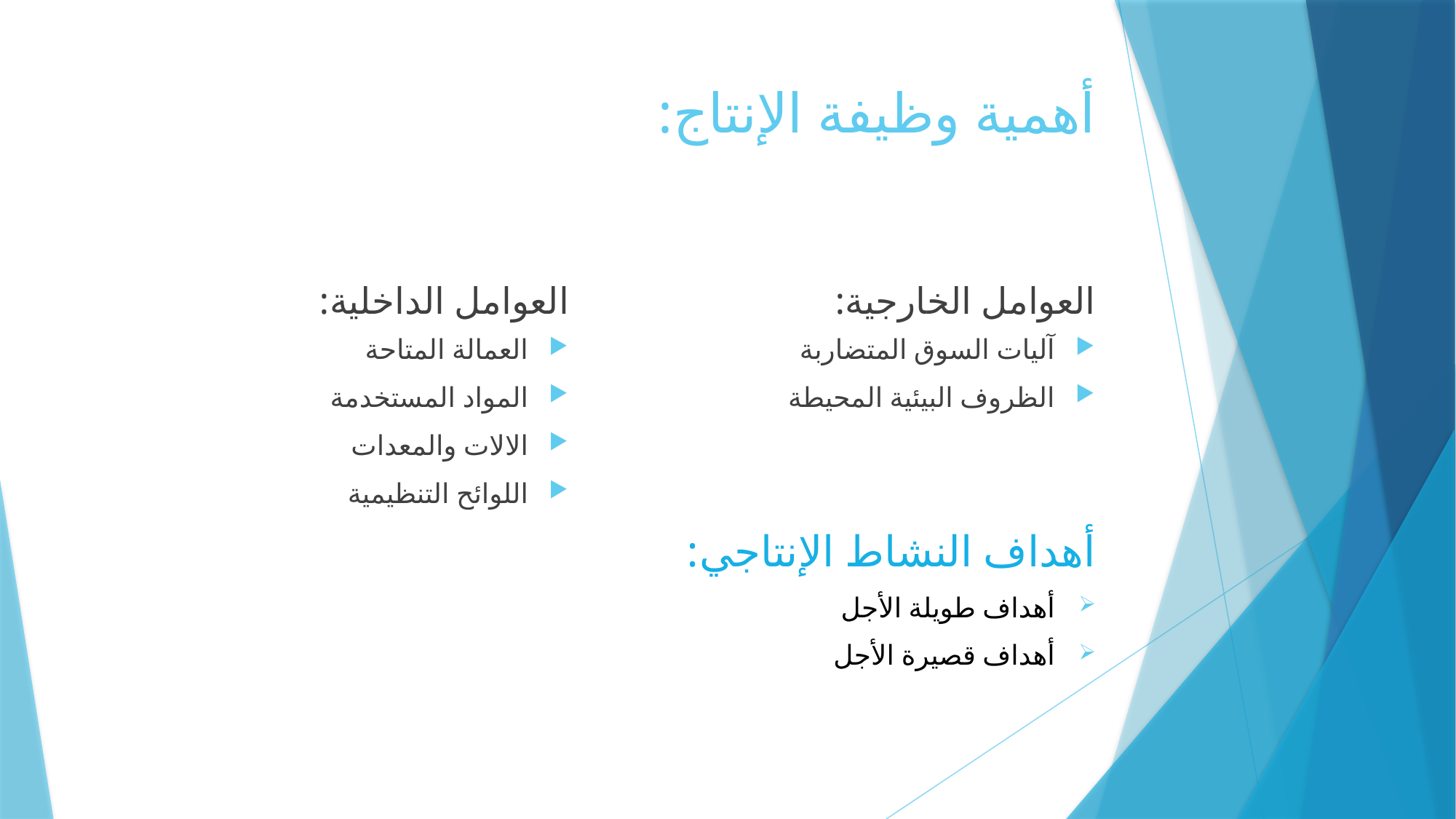

# أهمية وظيفة الإنتاج:
العوامل الداخلية:
العوامل الخارجية:
العمالة المتاحة
المواد المستخدمة
الالات والمعدات
اللوائح التنظيمية

آليات السوق المتضاربة
الظروف البيئية المحيطة

أهداف النشاط الإنتاجي:
أهداف طويلة الأجل
أهداف قصيرة الأجل